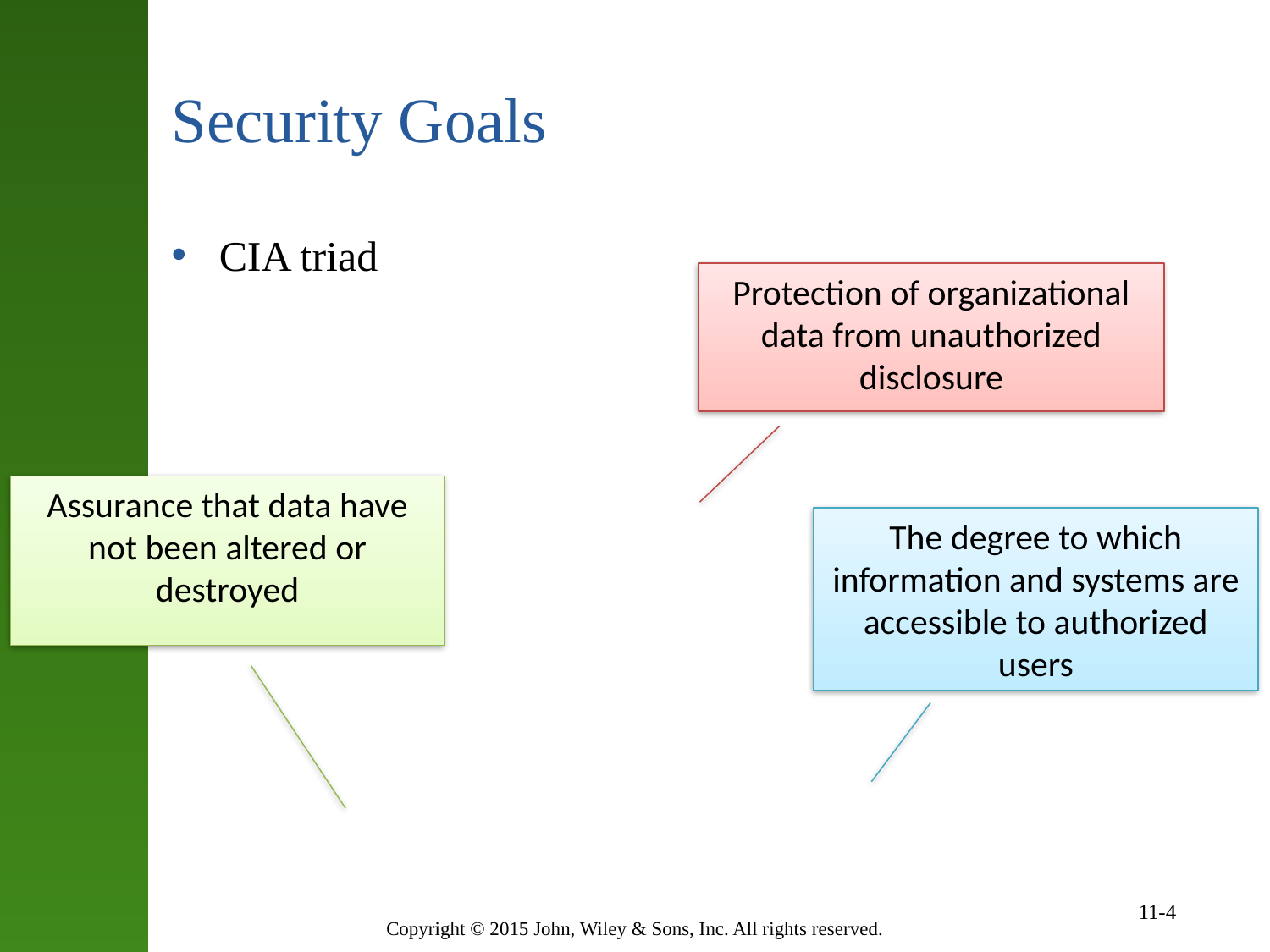

# Security Goals
CIA triad
Protection of organizational data from unauthorized disclosure

Assurance that data have not been altered or destroyed
The degree to which information and systems are accessible to authorized users